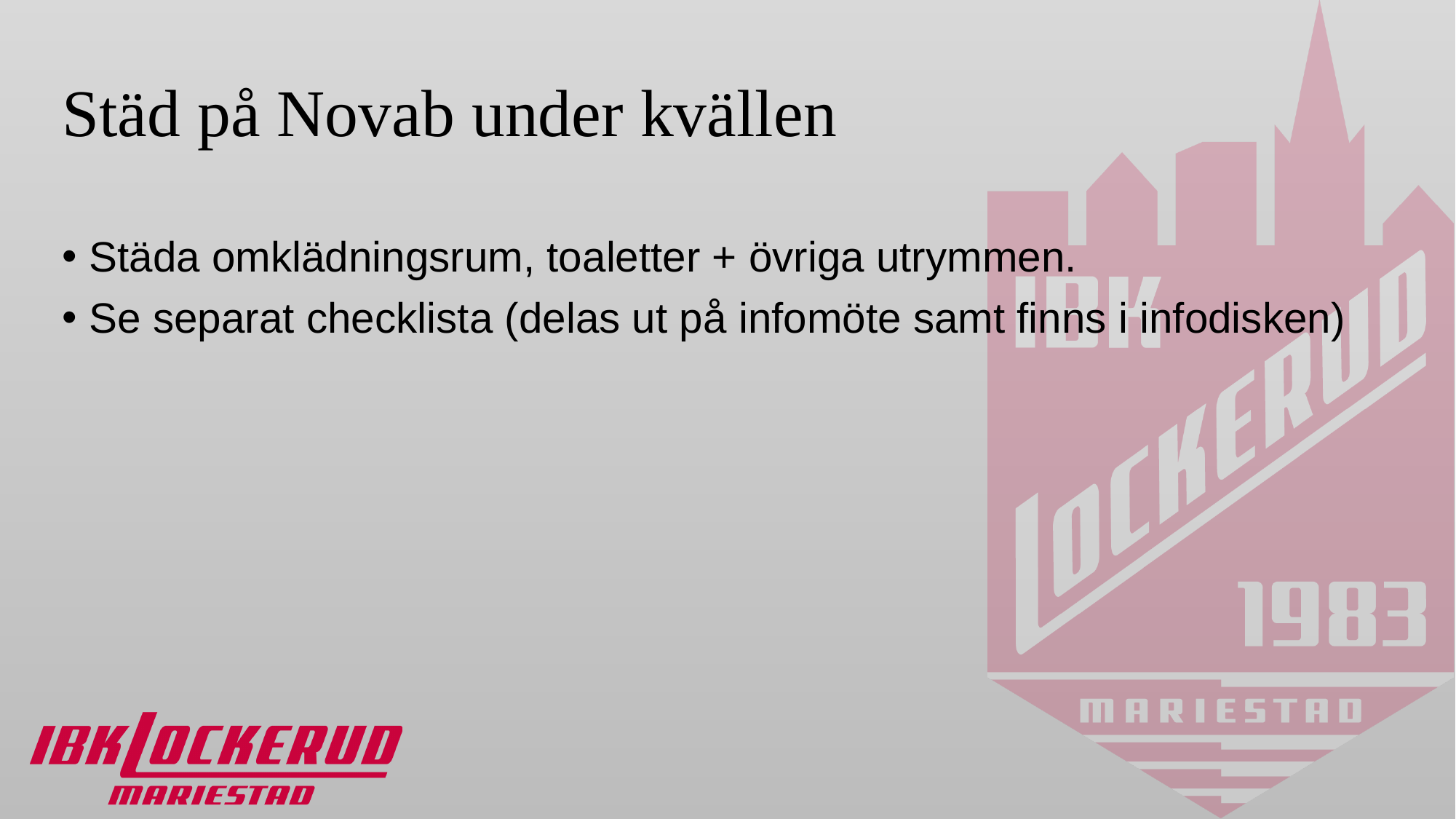

# Städ på Novab under kvällen
Städa omklädningsrum, toaletter + övriga utrymmen.
Se separat checklista (delas ut på infomöte samt finns i infodisken)